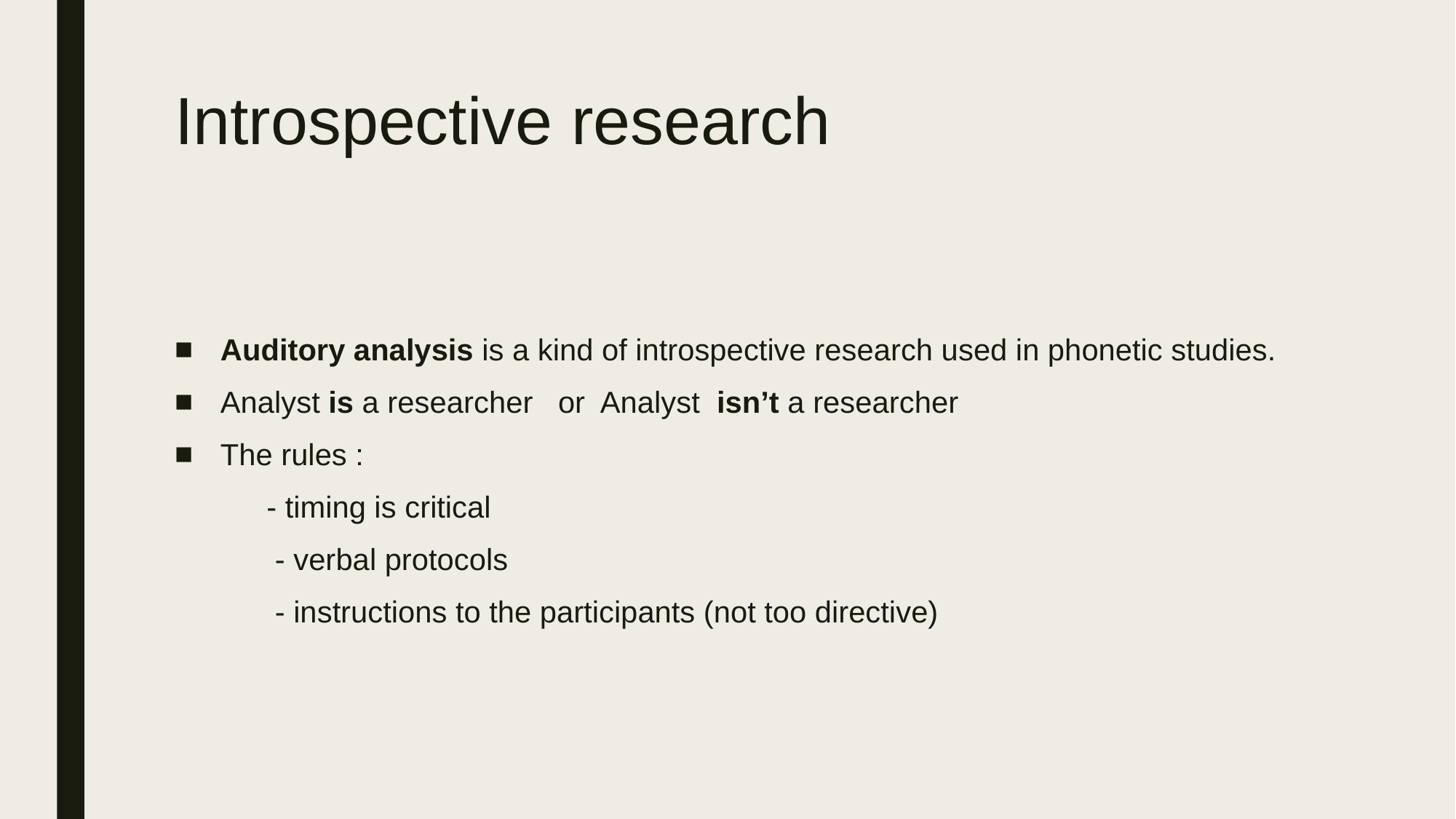

# Introspective research

Auditory analysis is a kind of introspective research used in phonetic studies.
Analyst is a researcher   or  Analyst  isn’t a researcher
The rules :
           - timing is critical
            - verbal protocols
            - instructions to the participants (not too directive)